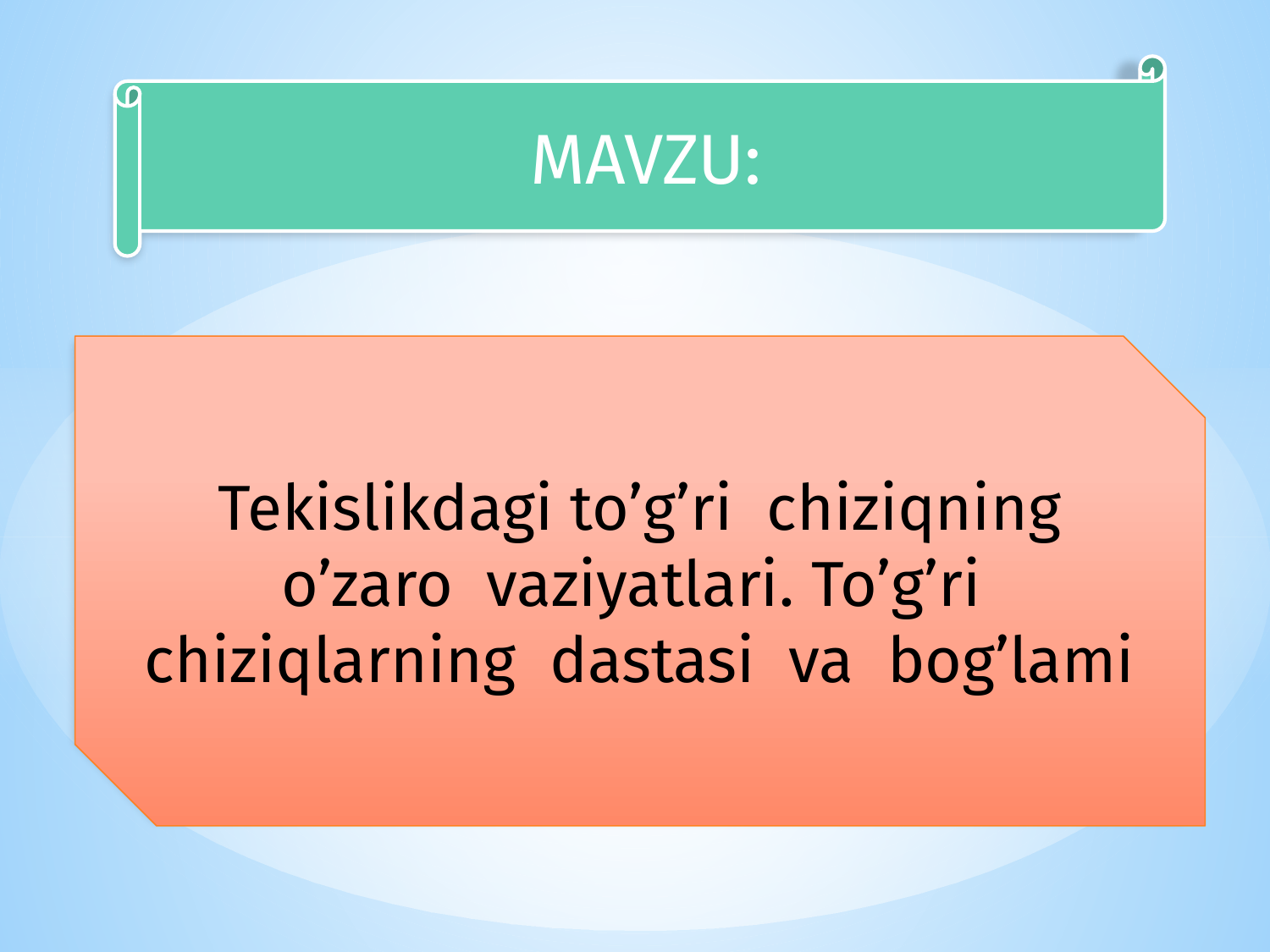

MAVZU:
#
Tekislikdagi to’g’ri  chiziqning o’zaro  vaziyatlari. To’g’ri  chiziqlarning  dastasi  va  bog’lami